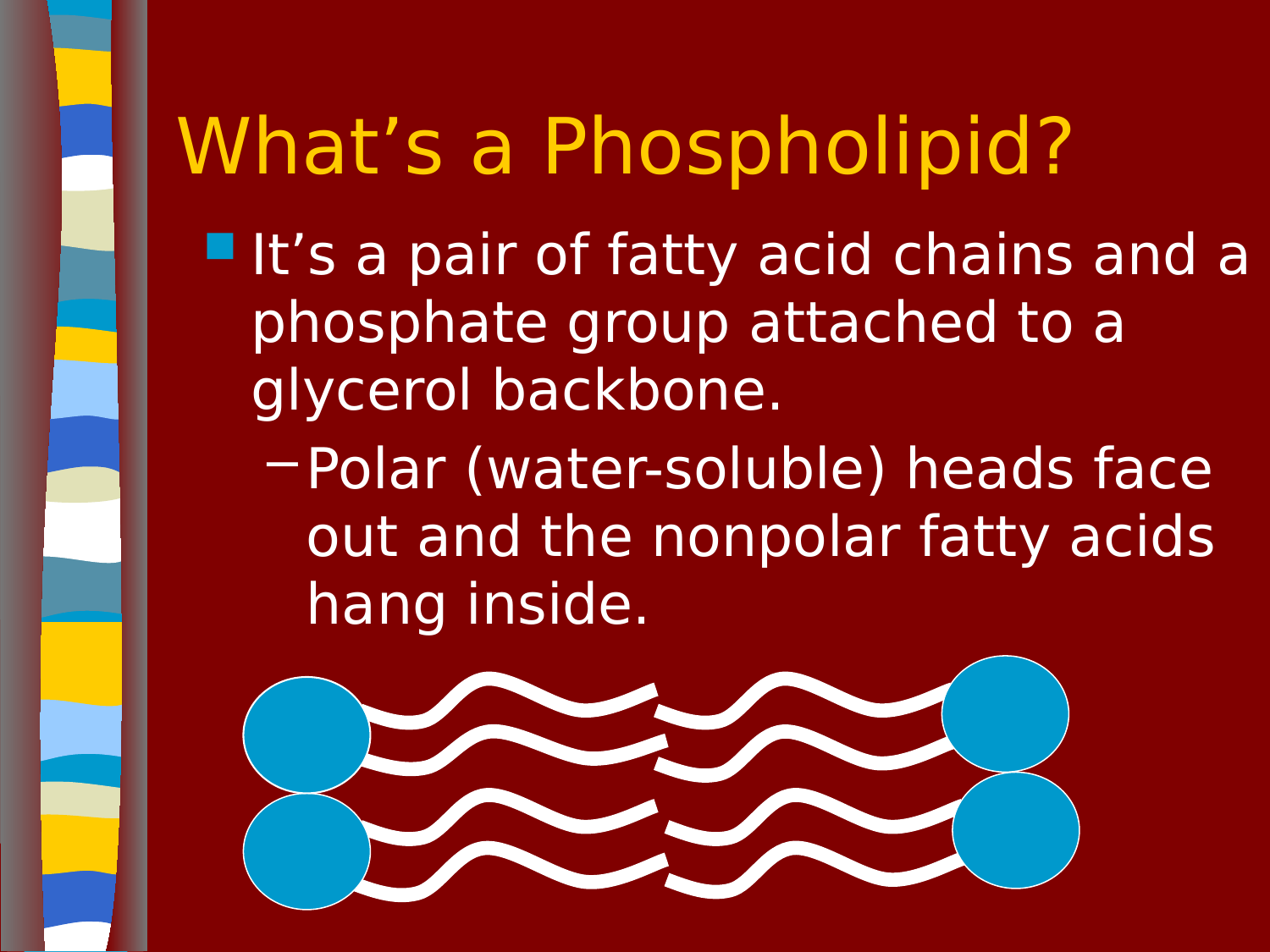

# What’s a Phospholipid?
It’s a pair of fatty acid chains and a phosphate group attached to a glycerol backbone.
Polar (water-soluble) heads face out and the nonpolar fatty acids hang inside.